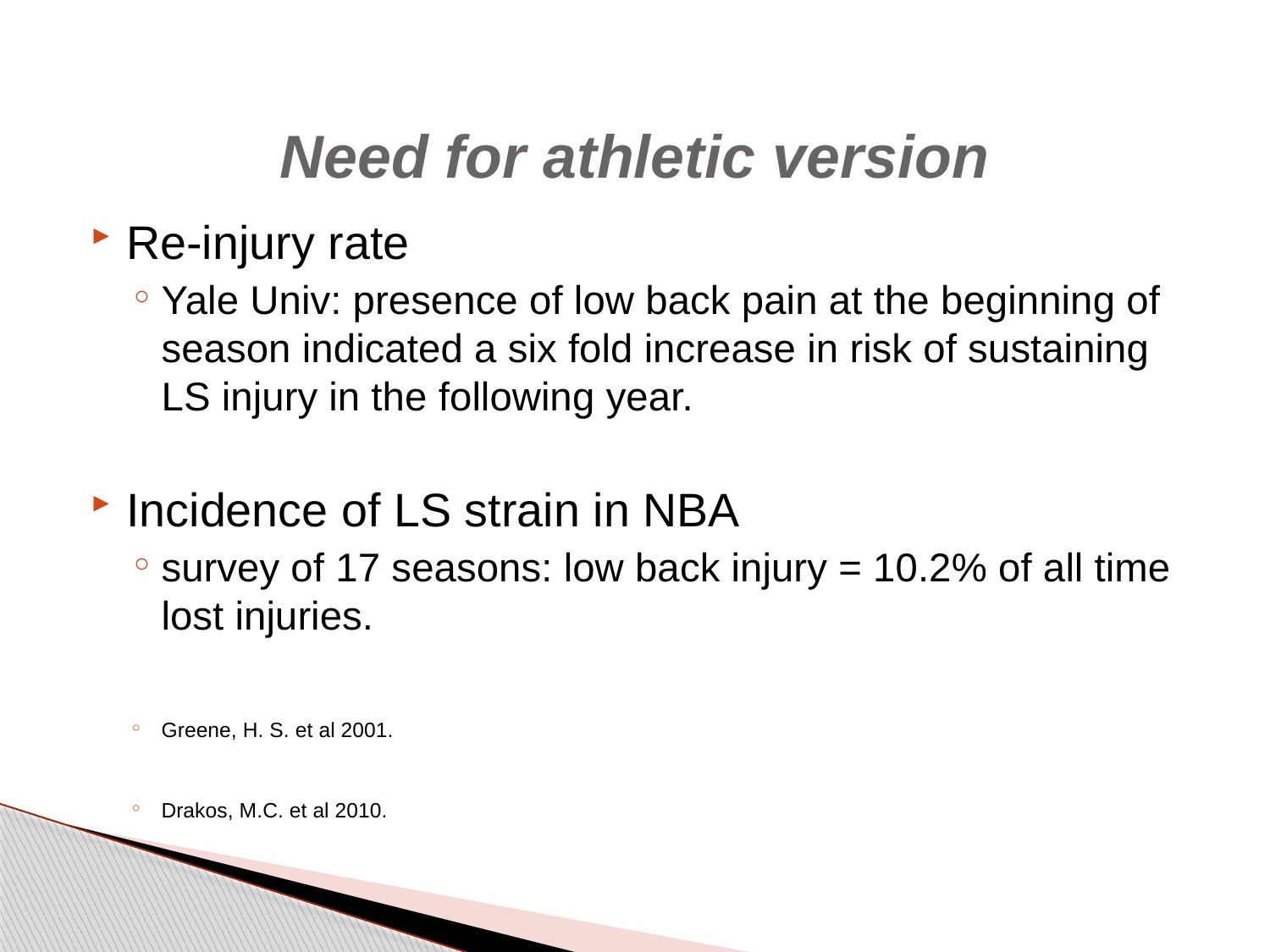

# Need for athletic version
Re-injury rate
Yale Univ: presence of low back pain at the beginning of season indicated a six fold increase in risk of sustaining LS injury in the following year.

Incidence of LS strain in NBA
survey of 17 seasons: low back injury = 10.2% of all time lost injuries.

Greene, H. S. et al 2001.

Drakos, M.C. et al 2010.